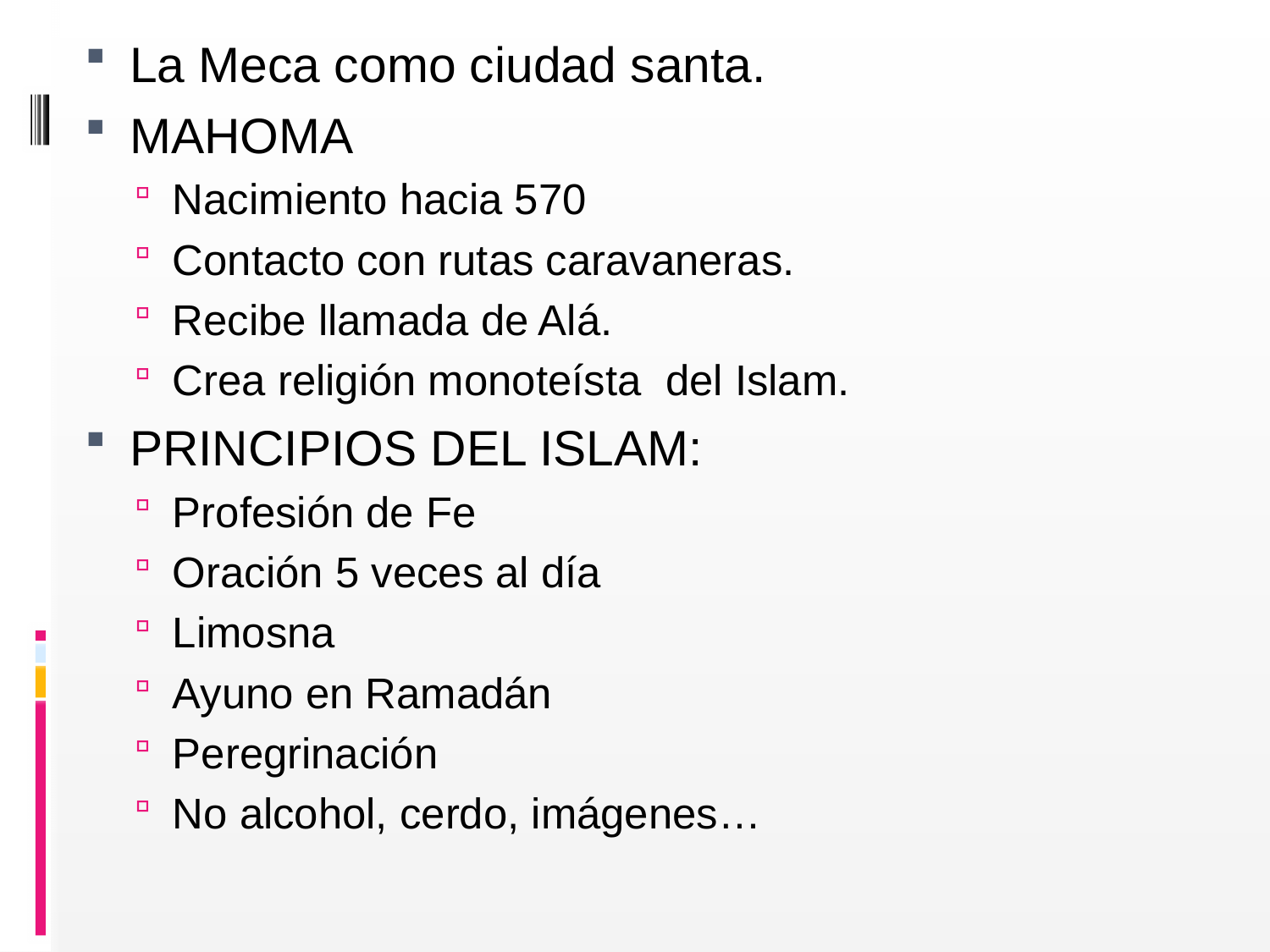

La Meca como ciudad santa.
MAHOMA
Nacimiento hacia 570
Contacto con rutas caravaneras.
Recibe llamada de Alá.
Crea religión monoteísta  del Islam.
PRINCIPIOS DEL ISLAM:
Profesión de Fe
Oración 5 veces al día
Limosna
Ayuno en Ramadán
Peregrinación
No alcohol, cerdo, imágenes…

#